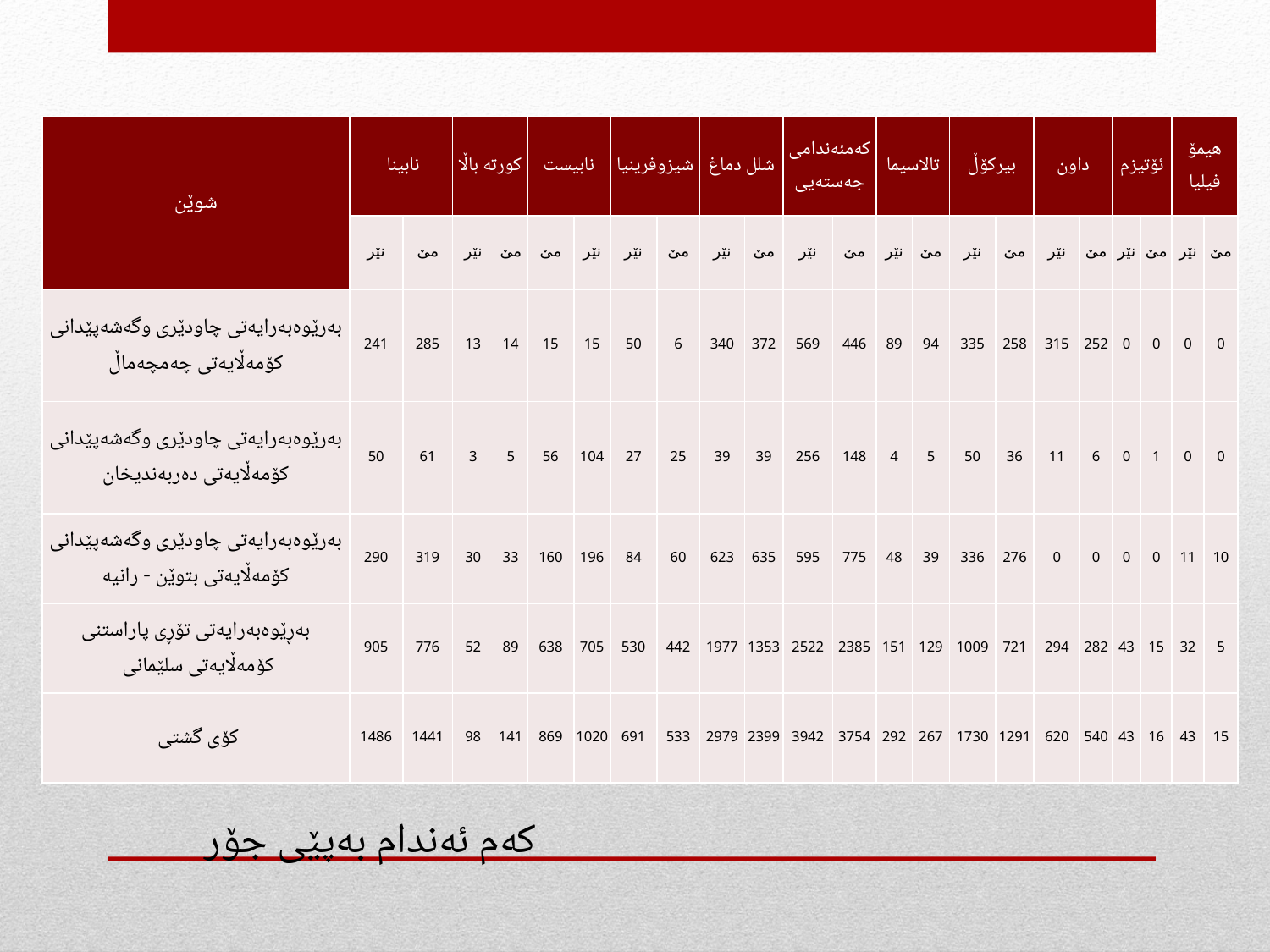

| شوێن | نابینا |  | كورتە باڵا |  | نابیست |  | شیزوفرینیا |  | شلل دماغ |  | كەمئەندامی جەستەیی |  | تالاسیما |  | بیركۆڵ |  | داون |  | ئۆتیزم |  | هیمۆ فیلیا |  |
| --- | --- | --- | --- | --- | --- | --- | --- | --- | --- | --- | --- | --- | --- | --- | --- | --- | --- | --- | --- | --- | --- | --- |
|  | نێر | مێ | نێر | مێ | مێ | نێر | نێر | مێ | نێر | مێ | نێر | مێ | نێر | مێ | نێر | مێ | نێر | مێ | نێر | مێ | نێر | مێ |
| بەرێوەبەرایەتی چاودێری وگەشەپێدانی كۆمەڵایەتی چەمچەماڵ | 241 | 285 | 13 | 14 | 15 | 15 | 50 | 6 | 340 | 372 | 569 | 446 | 89 | 94 | 335 | 258 | 315 | 252 | 0 | 0 | 0 | 0 |
| بەرێوەبەرایەتی چاودێری وگەشەپێدانی كۆمەڵایەتی دەربەندیخان | 50 | 61 | 3 | 5 | 56 | 104 | 27 | 25 | 39 | 39 | 256 | 148 | 4 | 5 | 50 | 36 | 11 | 6 | 0 | 1 | 0 | 0 |
| بەرێوەبەرایەتی چاودێری وگەشەپێدانی كۆمەڵایەتی بتوێن - رانیە | 290 | 319 | 30 | 33 | 160 | 196 | 84 | 60 | 623 | 635 | 595 | 775 | 48 | 39 | 336 | 276 | 0 | 0 | 0 | 0 | 11 | 10 |
| بەڕێوەبەرایەتی تۆڕی پاراستنی كۆمەڵایەتی سلێمانی | 905 | 776 | 52 | 89 | 638 | 705 | 530 | 442 | 1977 | 1353 | 2522 | 2385 | 151 | 129 | 1009 | 721 | 294 | 282 | 43 | 15 | 32 | 5 |
| كۆی گشتی | 1486 | 1441 | 98 | 141 | 869 | 1020 | 691 | 533 | 2979 | 2399 | 3942 | 3754 | 292 | 267 | 1730 | 1291 | 620 | 540 | 43 | 16 | 43 | 15 |
كەم ئەندام بەپێی جۆر